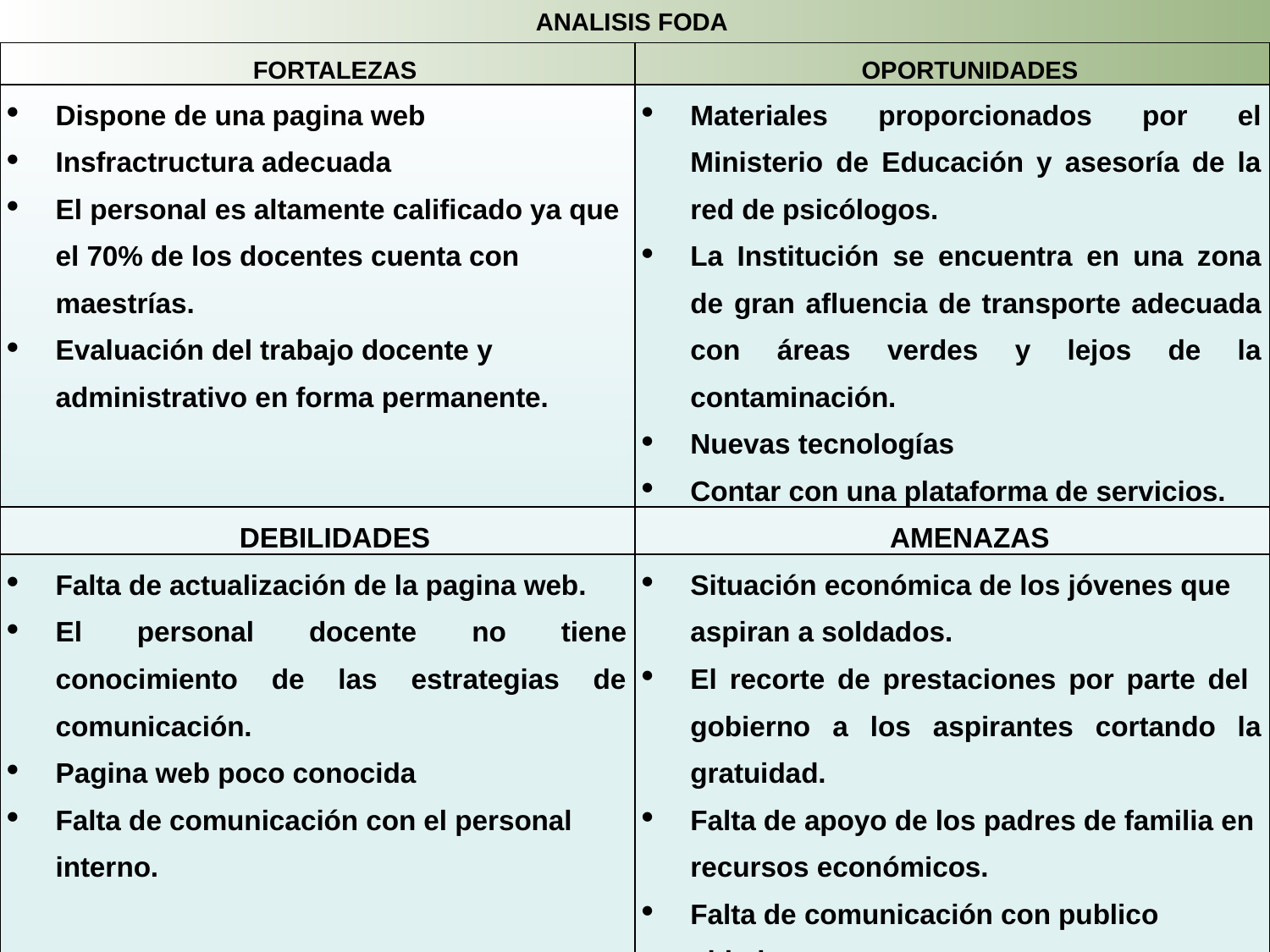

ANALISIS FODA
| FORTALEZAS | OPORTUNIDADES |
| --- | --- |
| Dispone de una pagina web Insfractructura adecuada El personal es altamente calificado ya que el 70% de los docentes cuenta con maestrías. Evaluación del trabajo docente y administrativo en forma permanente. | Materiales proporcionados por el Ministerio de Educación y asesoría de la red de psicólogos. La Institución se encuentra en una zona de gran afluencia de transporte adecuada con áreas verdes y lejos de la contaminación. Nuevas tecnologías Contar con una plataforma de servicios. |
| DEBILIDADES | AMENAZAS |
| Falta de actualización de la pagina web. El personal docente no tiene conocimiento de las estrategias de comunicación. Pagina web poco conocida Falta de comunicación con el personal interno. | Situación económica de los jóvenes que aspiran a soldados. El recorte de prestaciones por parte del gobierno a los aspirantes cortando la gratuidad. Falta de apoyo de los padres de familia en recursos económicos. Falta de comunicación con publico objetivo. |